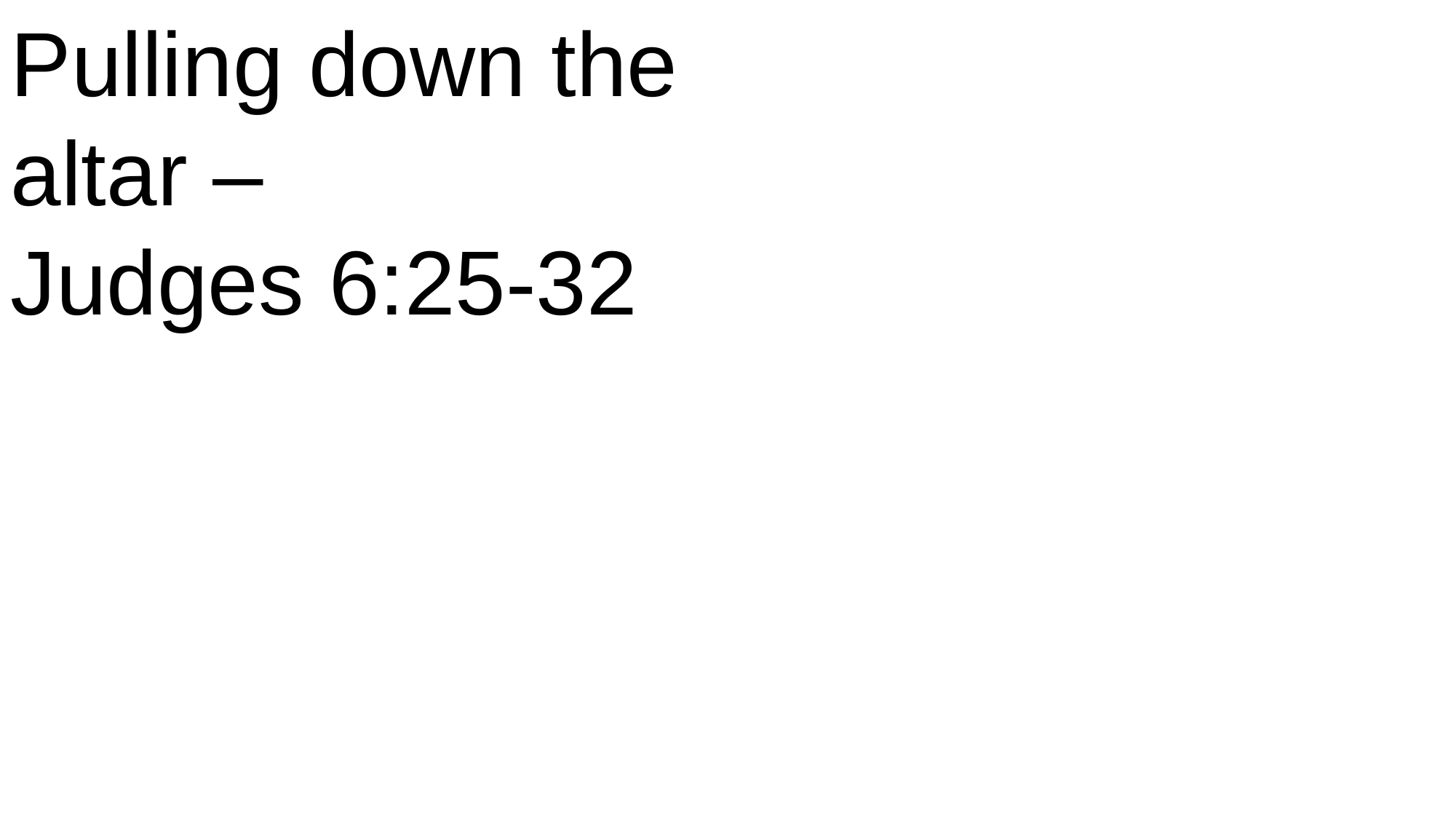

Pulling down the altar –
Judges 6:25-32